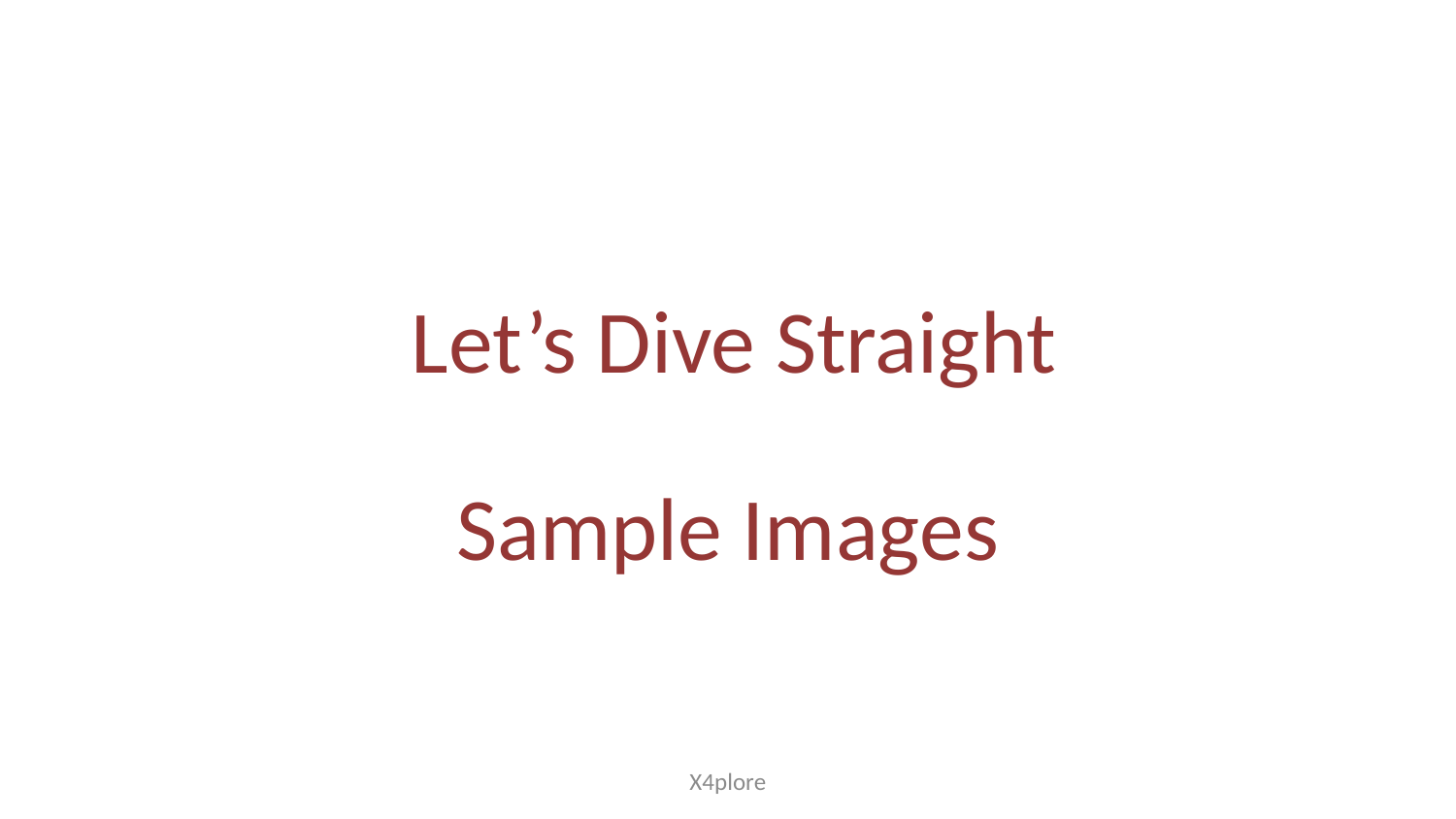

Let’s Dive Straight
# Sample Images
X4plore